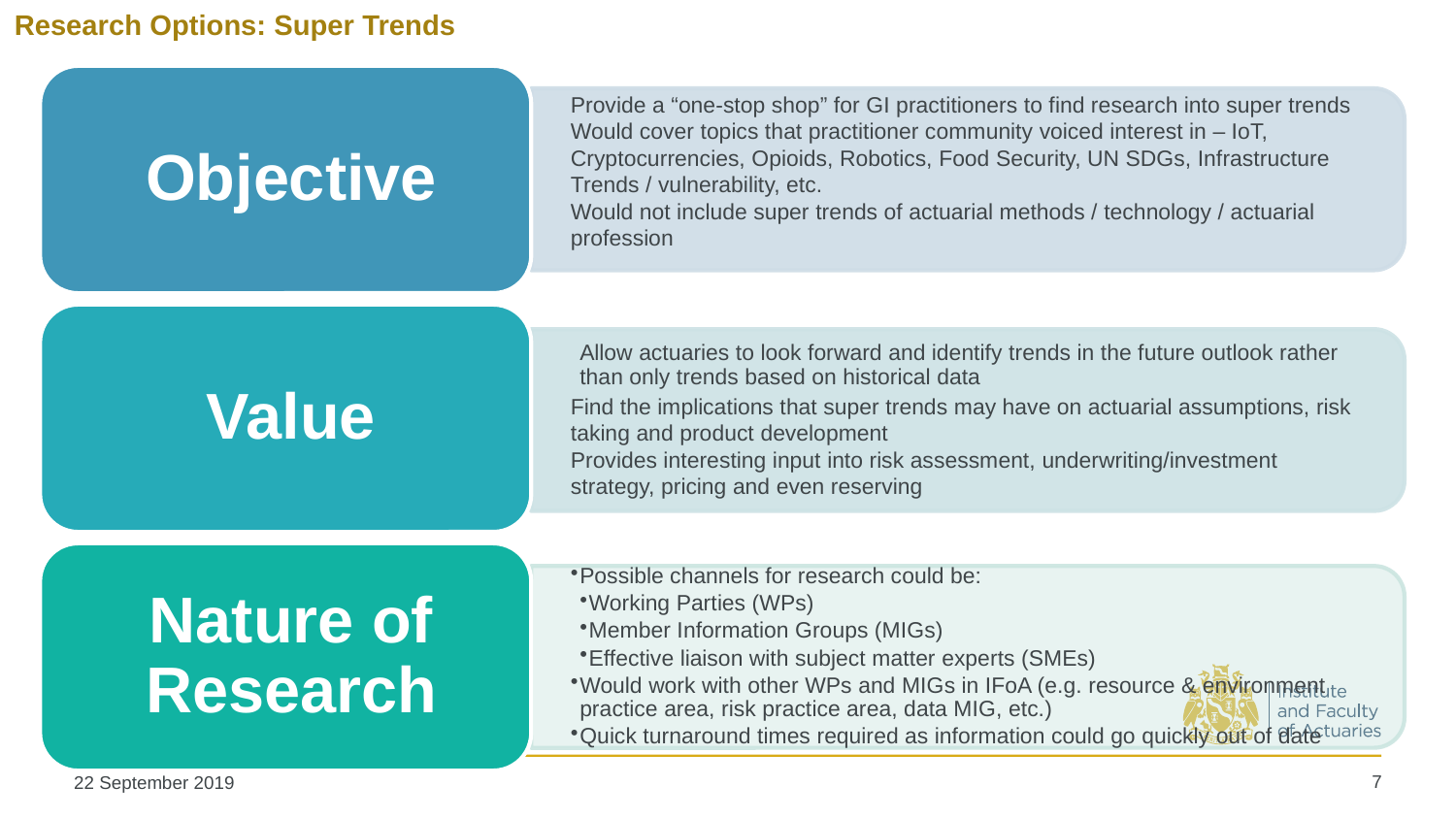

Research Options: Super Trends
Provide a “one-stop shop” for GI practitioners to find research into super trends
Would cover topics that practitioner community voiced interest in – IoT, Cryptocurrencies, Opioids, Robotics, Food Security, UN SDGs, Infrastructure Trends / vulnerability, etc.
Would not include super trends of actuarial methods / technology / actuarial profession

Objective
Allow actuaries to look forward and identify trends in the future outlook rather than only trends based on historical data
Find the implications that super trends may have on actuarial assumptions, risk taking and product development
Provides interesting input into risk assessment, underwriting/investment strategy, pricing and even reserving
Value
Possible channels for research could be:
Working Parties (WPs)
Member Information Groups (MIGs)
Effective liaison with subject matter experts (SMEs)
Would work with other WPs and MIGs in IFoA (e.g. resource & environment practice area, risk practice area, data MIG, etc.)
Quick turnaround times required as information could go quickly out of date
Nature of Research
7
22 September 2019